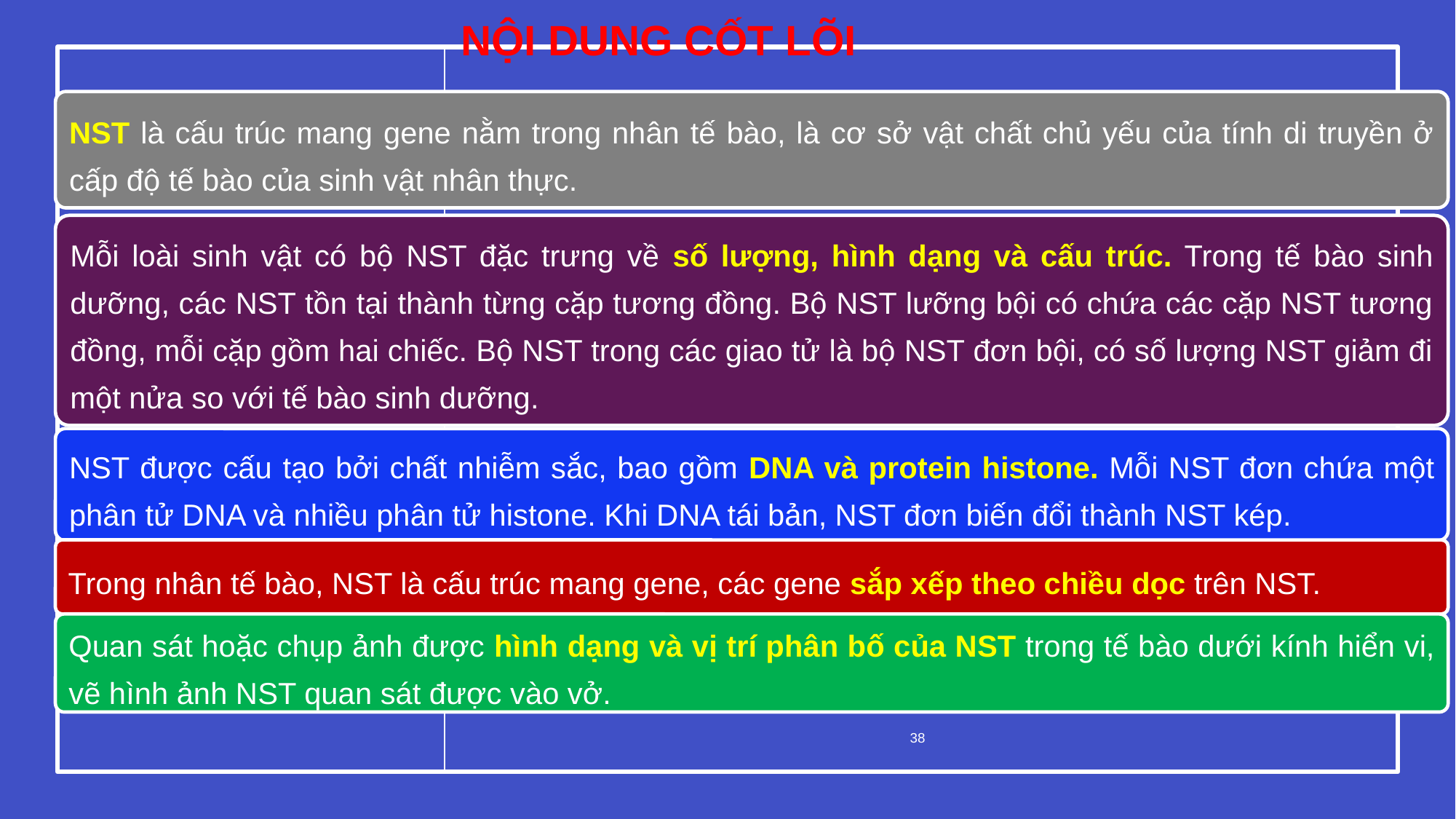

# NỘI DUNG CỐT LÕI
NST là cấu trúc mang gene nằm trong nhân tế bào, là cơ sở vật chất chủ yếu của tính di truyền ở cấp độ tế bào của sinh vật nhân thực.
Mỗi loài sinh vật có bộ NST đặc trưng về số lượng, hình dạng và cấu trúc. Trong tế bào sinh dưỡng, các NST tồn tại thành từng cặp tương đồng. Bộ NST lưỡng bội có chứa các cặp NST tương đồng, mỗi cặp gồm hai chiếc. Bộ NST trong các giao tử là bộ NST đơn bội, có số lượng NST giảm đi một nửa so với tế bào sinh dưỡng.
NST được cấu tạo bởi chất nhiễm sắc, bao gồm DNA và protein histone. Mỗi NST đơn chứa một phân tử DNA và nhiều phân tử histone. Khi DNA tái bản, NST đơn biến đổi thành NST kép.
Trong nhân tế bào, NST là cấu trúc mang gene, các gene sắp xếp theo chiều dọc trên NST.
Quan sát hoặc chụp ảnh được hình dạng và vị trí phân bố của NST trong tế bào dưới kính hiển vi, vẽ hình ảnh NST quan sát được vào vở.
38